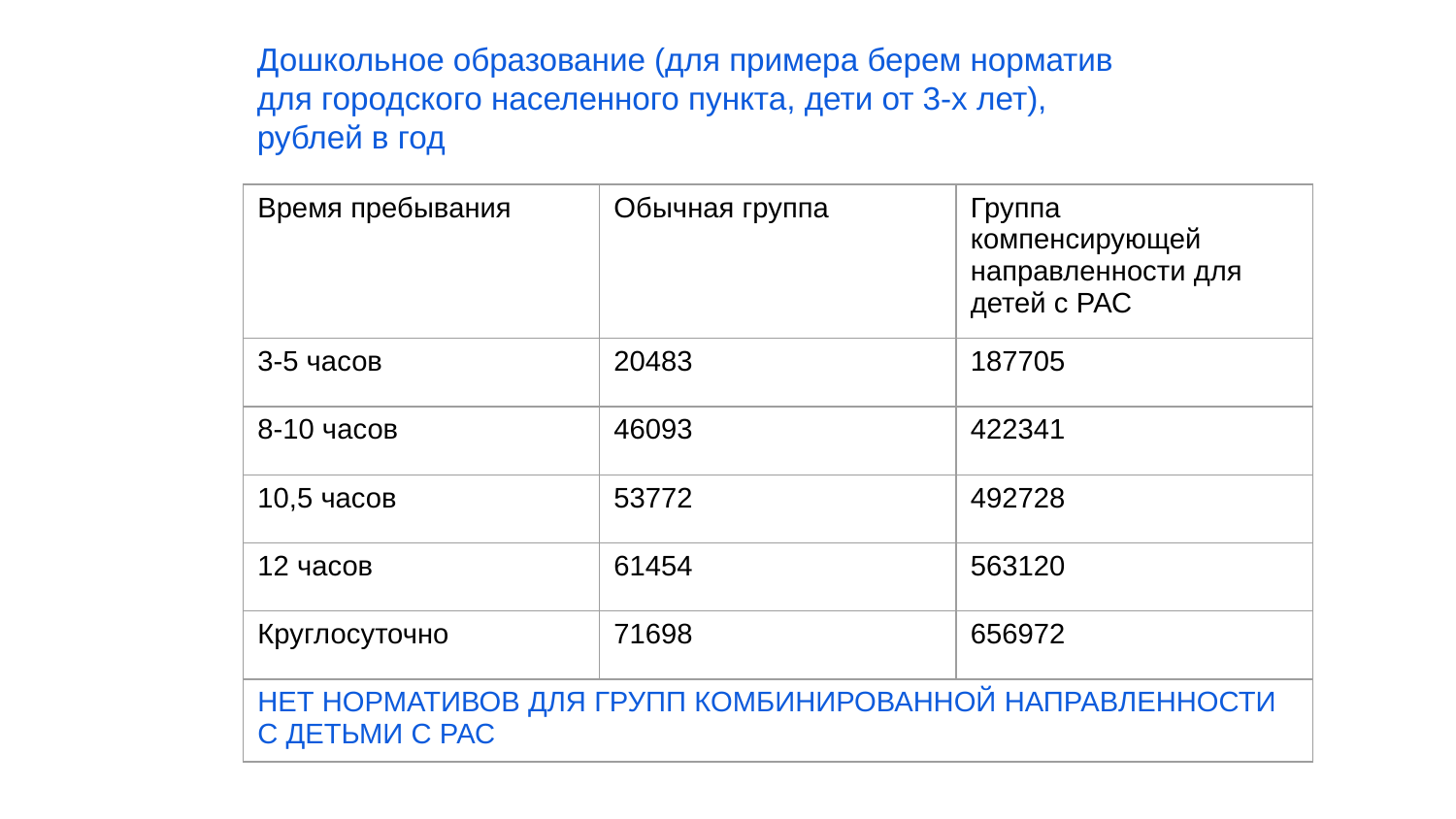

Дошкольное образование (для примера берем норматив для городского населенного пункта, дети от 3-х лет), рублей в год

| Время пребывания | Обычная группа | Группа компенсирующей направленности для детей с РАС |
| --- | --- | --- |
| 3-5 часов | 20483 | 187705 |
| 8-10 часов | 46093 | 422341 |
| 10,5 часов | 53772 | 492728 |
| 12 часов | 61454 | 563120 |
| Круглосуточно | 71698 | 656972 |
| НЕТ НОРМАТИВОВ ДЛЯ ГРУПП КОМБИНИРОВАННОЙ НАПРАВЛЕННОСТИ С ДЕТЬМИ С РАС |  |  |